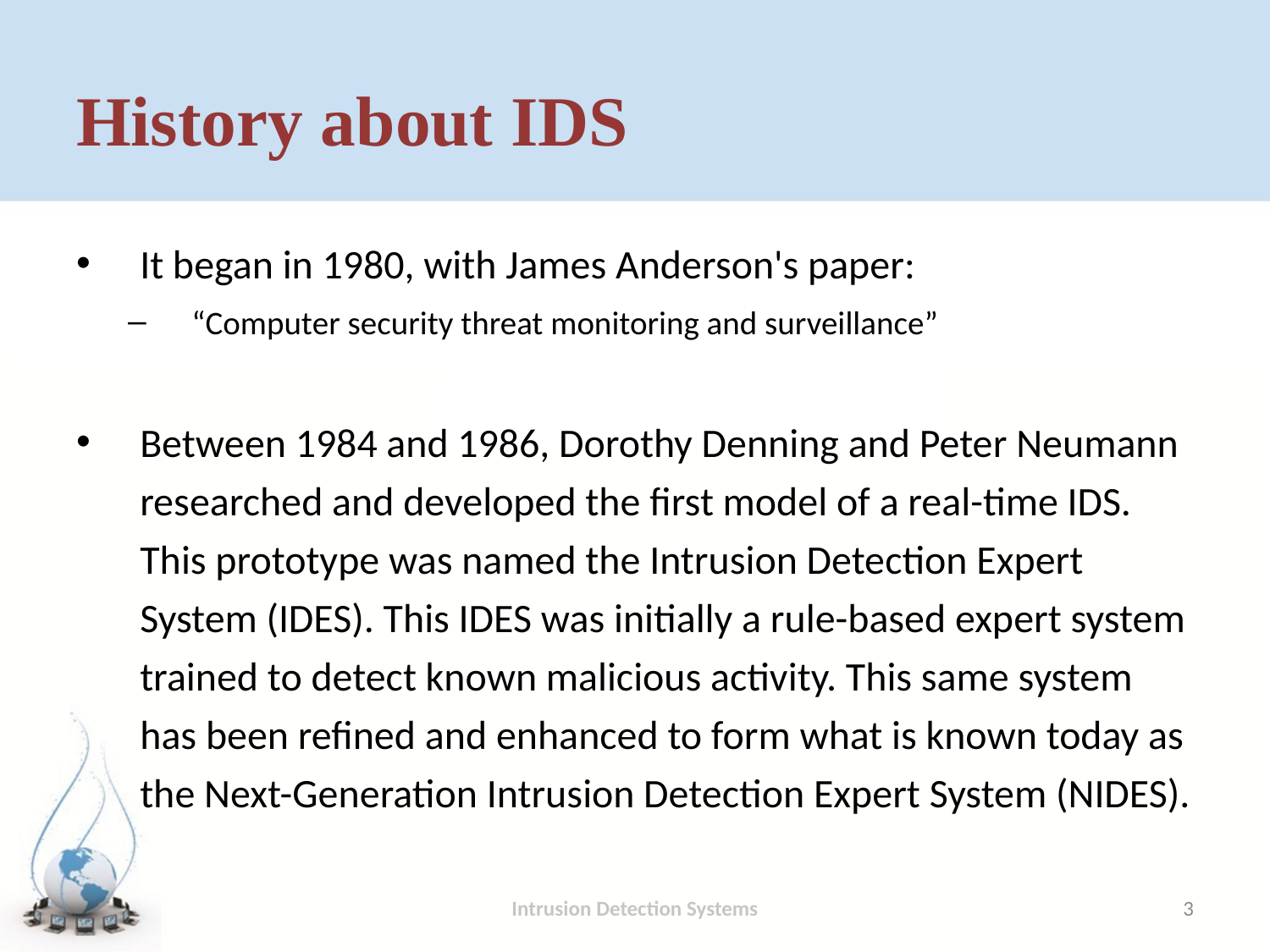

# History about IDS
It began in 1980, with James Anderson's paper:
“Computer security threat monitoring and surveillance”

Between 1984 and 1986, Dorothy Denning and Peter Neumann researched and developed the first model of a real-time IDS. This prototype was named the Intrusion Detection Expert System (IDES). This IDES was initially a rule-based expert system trained to detect known malicious activity. This same system has been refined and enhanced to form what is known today as the Next-Generation Intrusion Detection Expert System (NIDES).

Intrusion Detection Systems
3